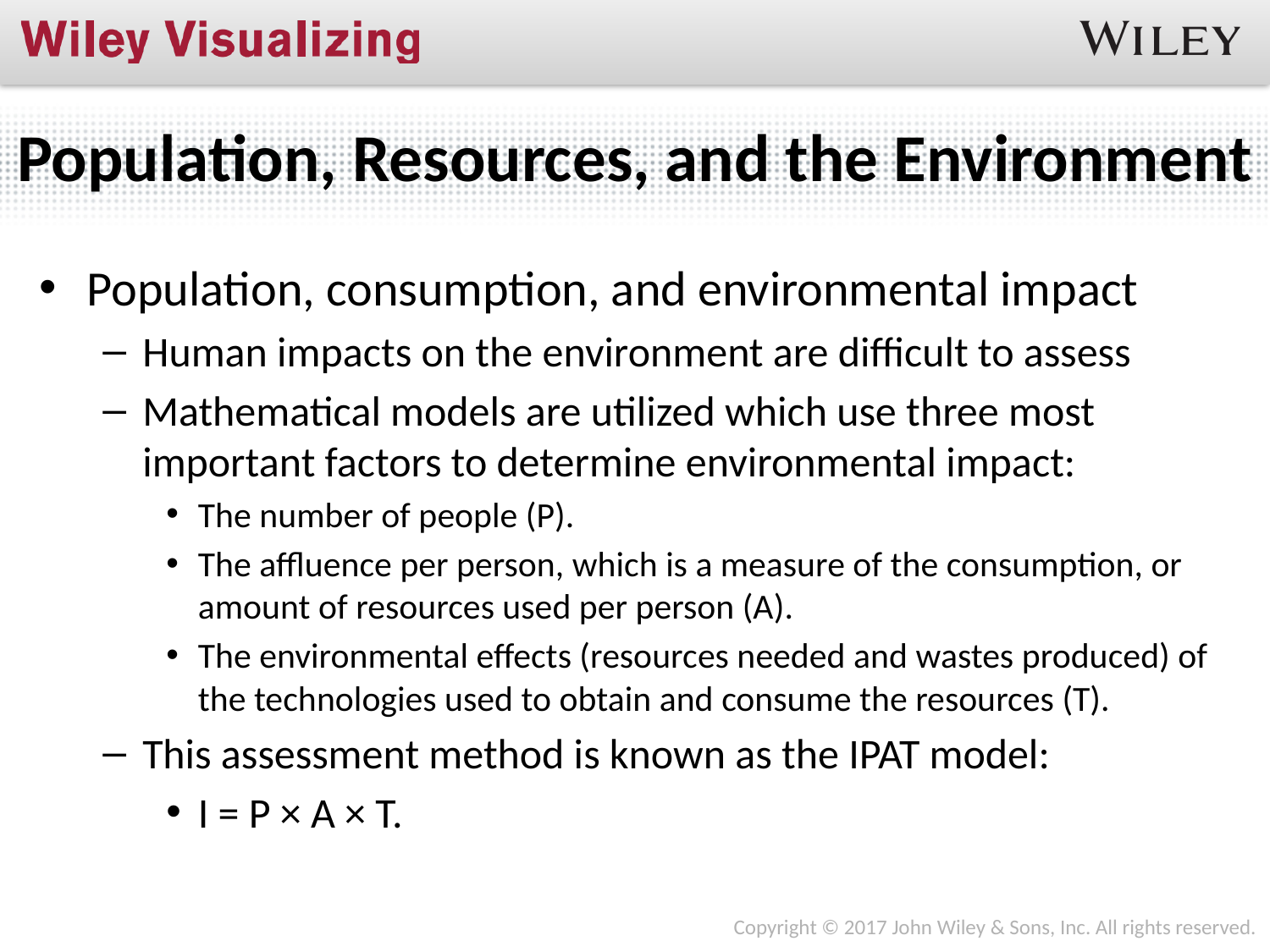

# Population, Resources, and the Environment
Population, consumption, and environmental impact
Human impacts on the environment are difficult to assess
Mathematical models are utilized which use three most important factors to determine environmental impact:
The number of people (P).
The affluence per person, which is a measure of the consumption, or amount of resources used per person (A).
The environmental effects (resources needed and wastes produced) of the technologies used to obtain and consume the resources (T).
This assessment method is known as the IPAT model:
I = P × A × T.

Copyright © 2017 John Wiley & Sons, Inc. All rights reserved.